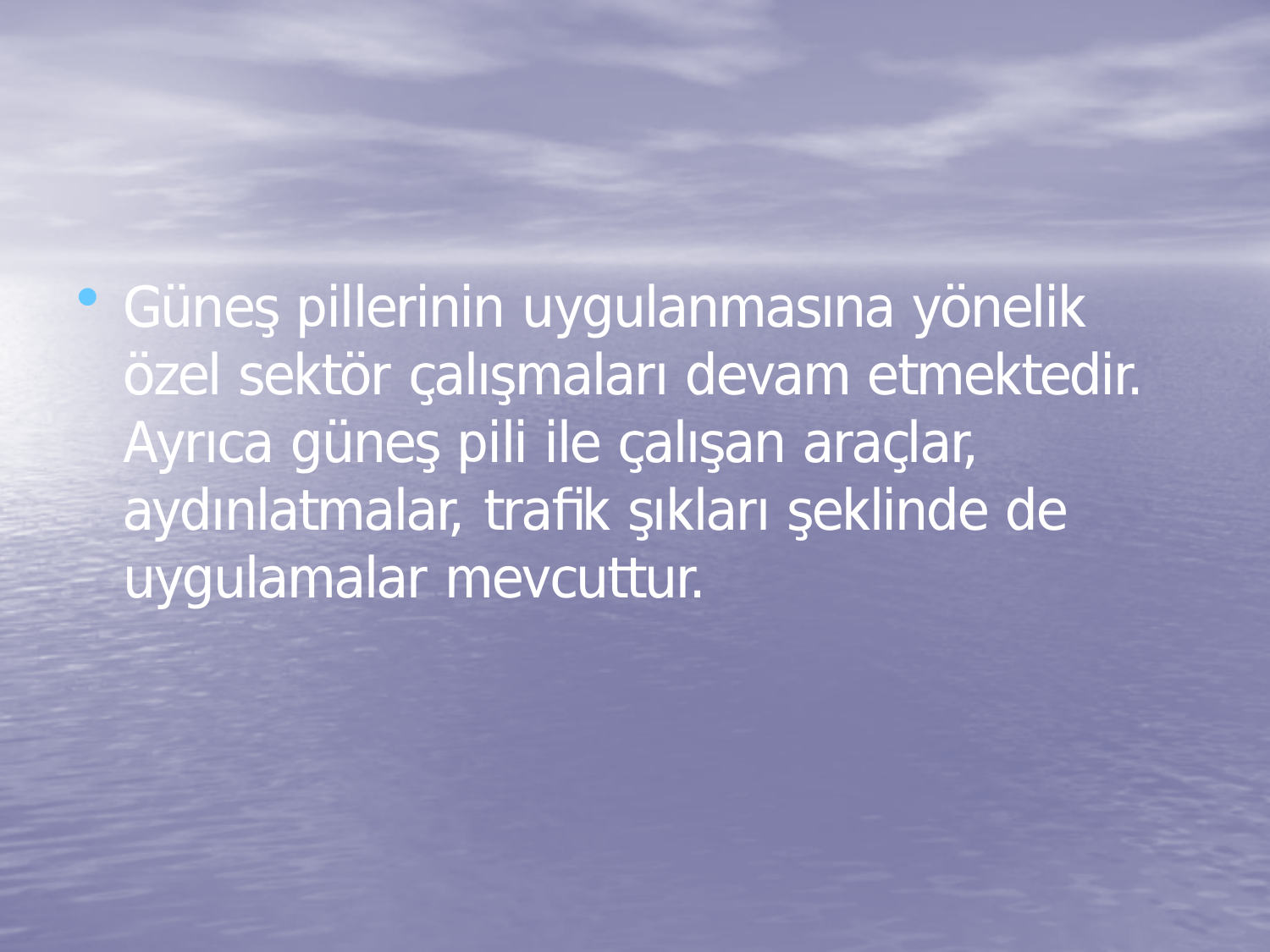

#
Güneş pillerinin uygulanmasına yönelik özel sektör çalışmaları devam etmektedir. Ayrıca güneş pili ile çalışan araçlar, aydınlatmalar, trafik şıkları şeklinde de uygulamalar mevcuttur.